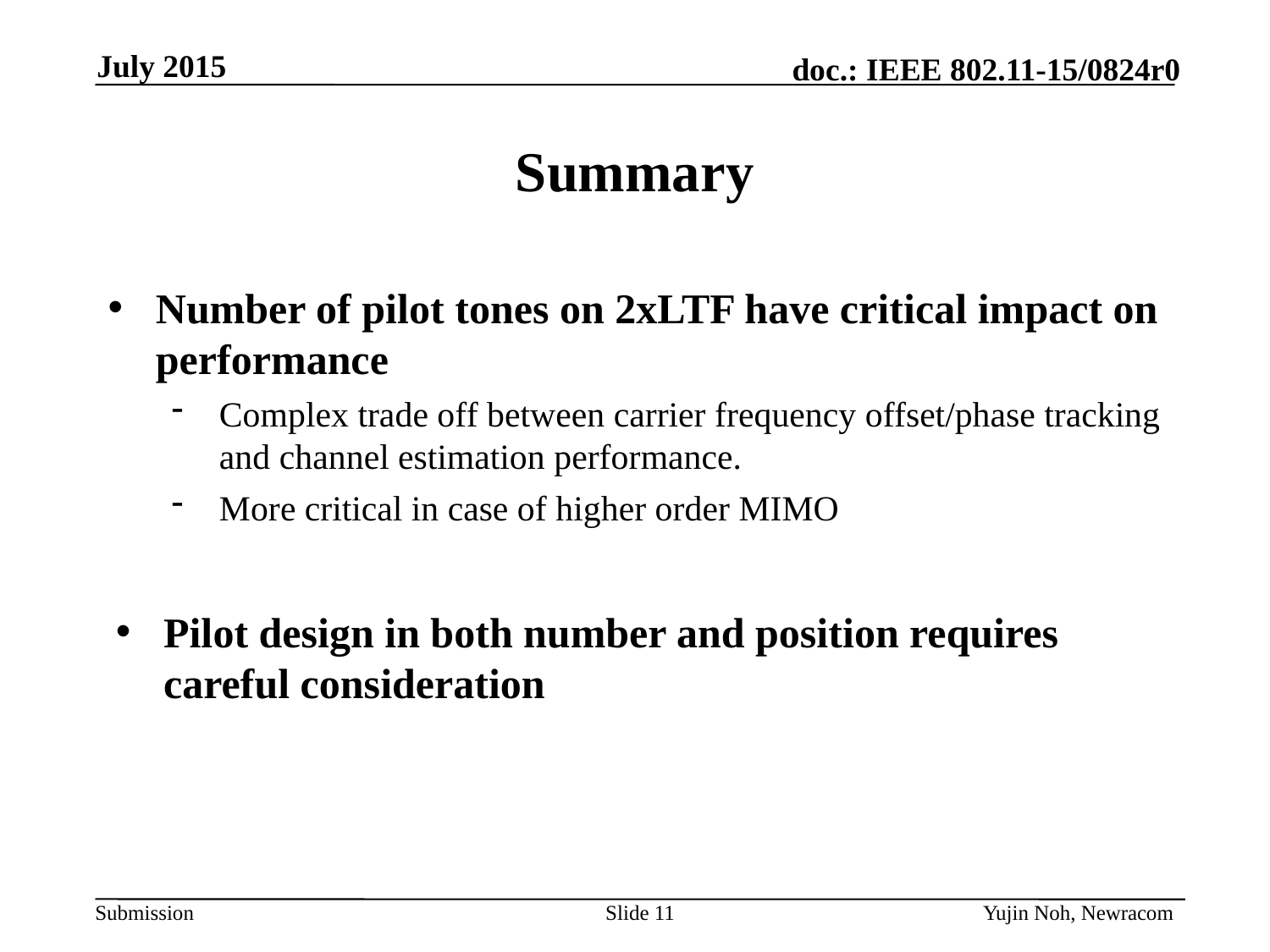

July 2015
# Summary
Number of pilot tones on 2xLTF have critical impact on performance
Complex trade off between carrier frequency offset/phase tracking and channel estimation performance.
More critical in case of higher order MIMO

Pilot design in both number and position requires careful consideration

Slide 11
Yujin Noh, Newracom